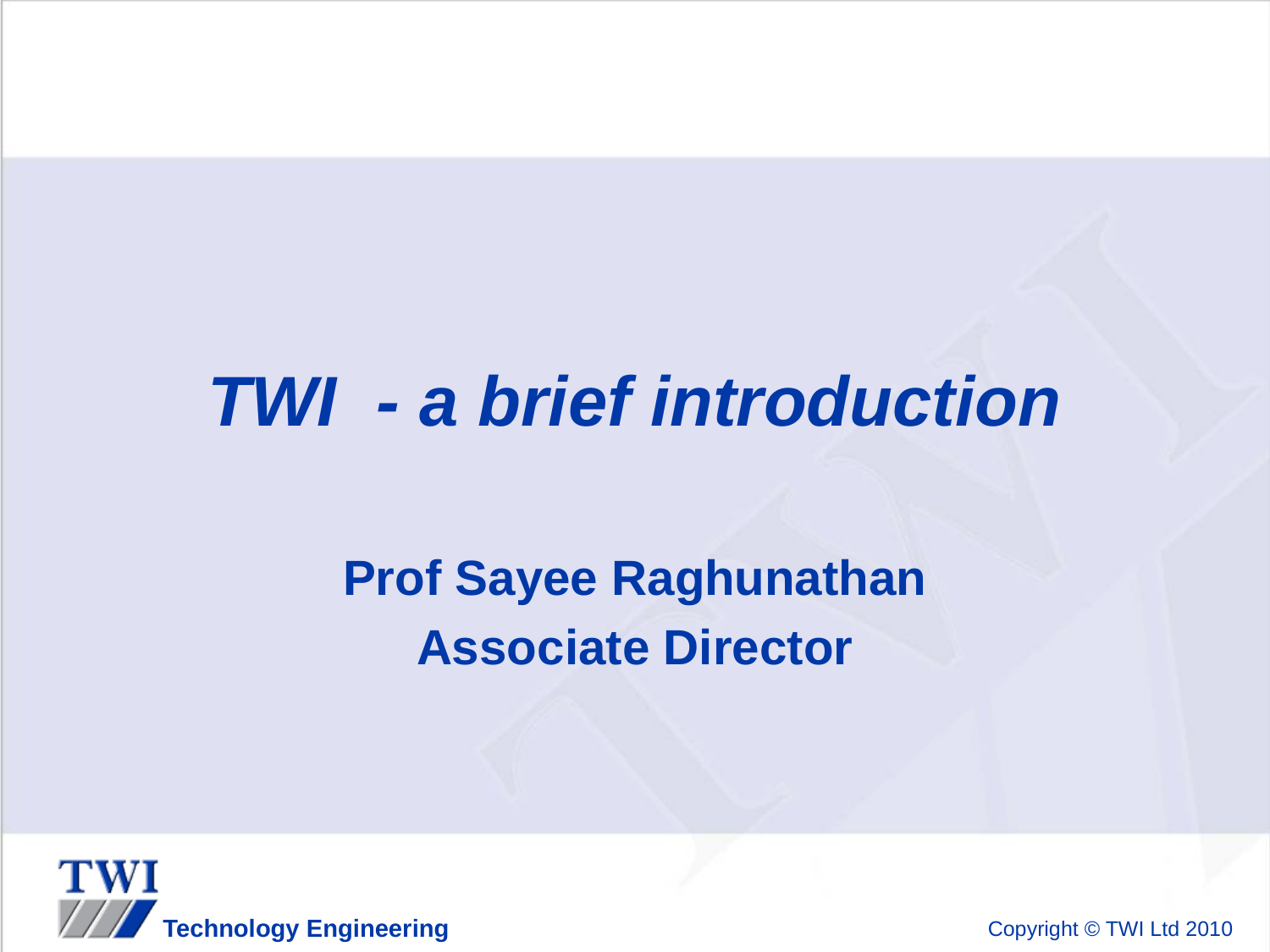

# TWI  - a brief introduction
Prof Sayee Raghunathan
Associate Director